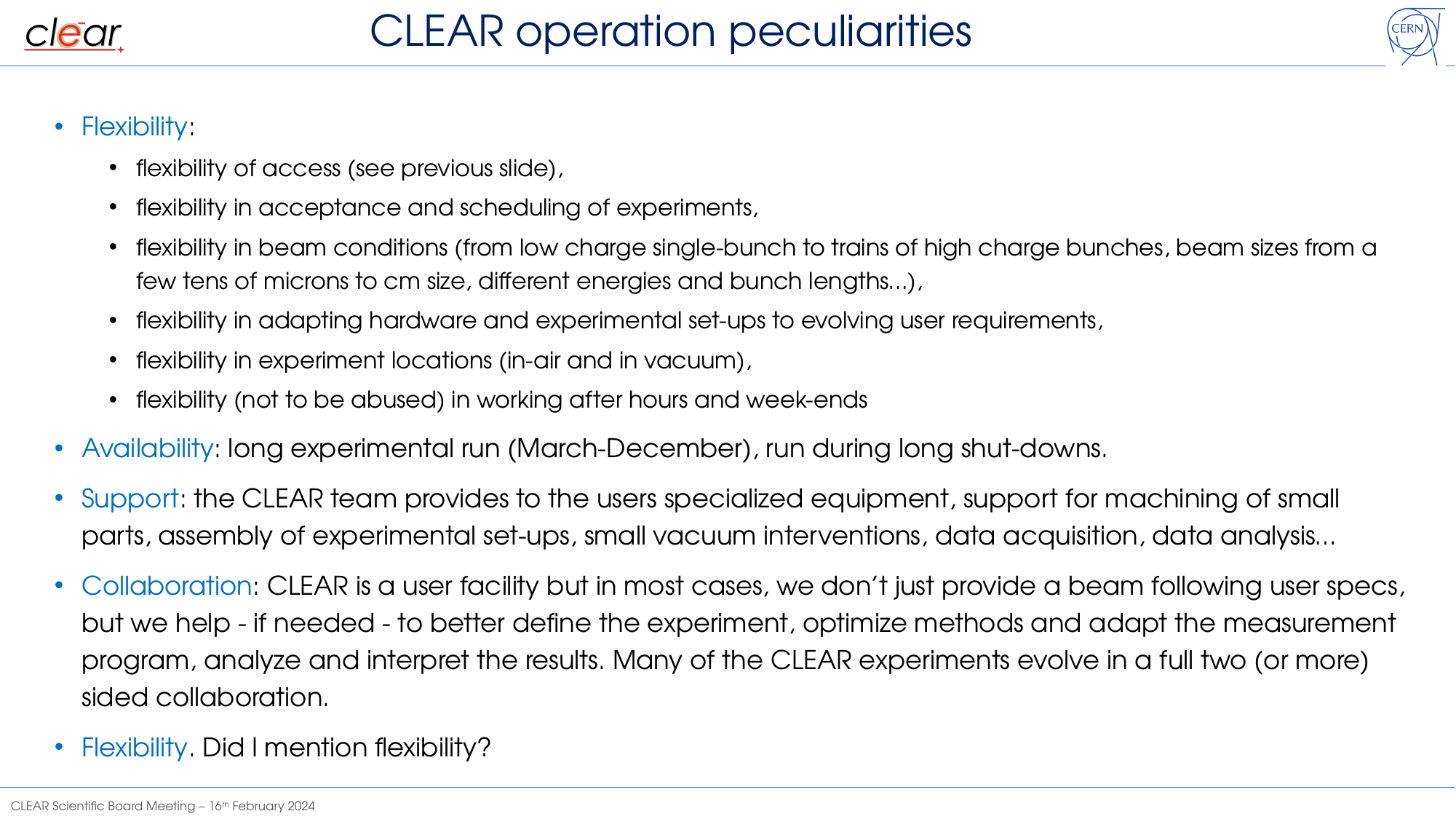

# CLEAR operation peculiarities
Flexibility:
flexibility of access (see previous slide),
flexibility in acceptance and scheduling of experiments,
flexibility in beam conditions (from low charge single-bunch to trains of high charge bunches, beam sizes from a few tens of microns to cm size, different energies and bunch lengths…),
flexibility in adapting hardware and experimental set-ups to evolving user requirements,
flexibility in experiment locations (in-air and in vacuum),
flexibility (not to be abused) in working after hours and week-ends
Availability: long experimental run (March-December), run during long shut-downs.
Support: the CLEAR team provides to the users specialized equipment, support for machining of small parts, assembly of experimental set-ups, small vacuum interventions, data acquisition, data analysis…
Collaboration: CLEAR is a user facility but in most cases, we don’t just provide a beam following user specs, but we help - if needed - to better define the experiment, optimize methods and adapt the measurement program, analyze and interpret the results. Many of the CLEAR experiments evolve in a full two (or more) sided collaboration.
Flexibility. Did I mention flexibility?